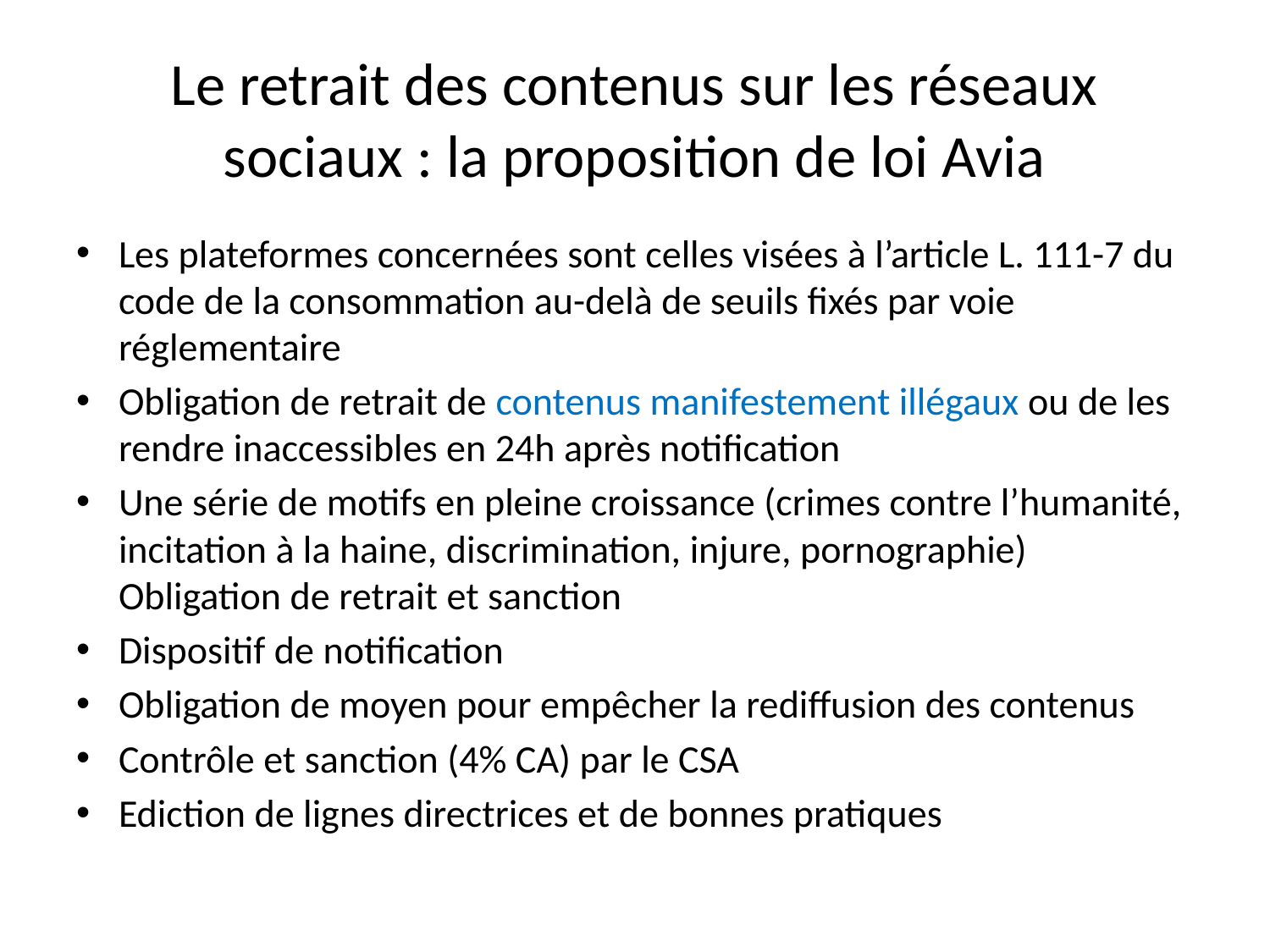

# Le retrait des contenus sur les réseaux sociaux : la proposition de loi Avia
Les plateformes concernées sont celles visées à l’article L. 111-7 du code de la consommation au-delà de seuils fixés par voie réglementaire
Obligation de retrait de contenus manifestement illégaux ou de les rendre inaccessibles en 24h après notification
Une série de motifs en pleine croissance (crimes contre l’humanité, incitation à la haine, discrimination, injure, pornographie) Obligation de retrait et sanction
Dispositif de notification
Obligation de moyen pour empêcher la rediffusion des contenus
Contrôle et sanction (4% CA) par le CSA
Ediction de lignes directrices et de bonnes pratiques